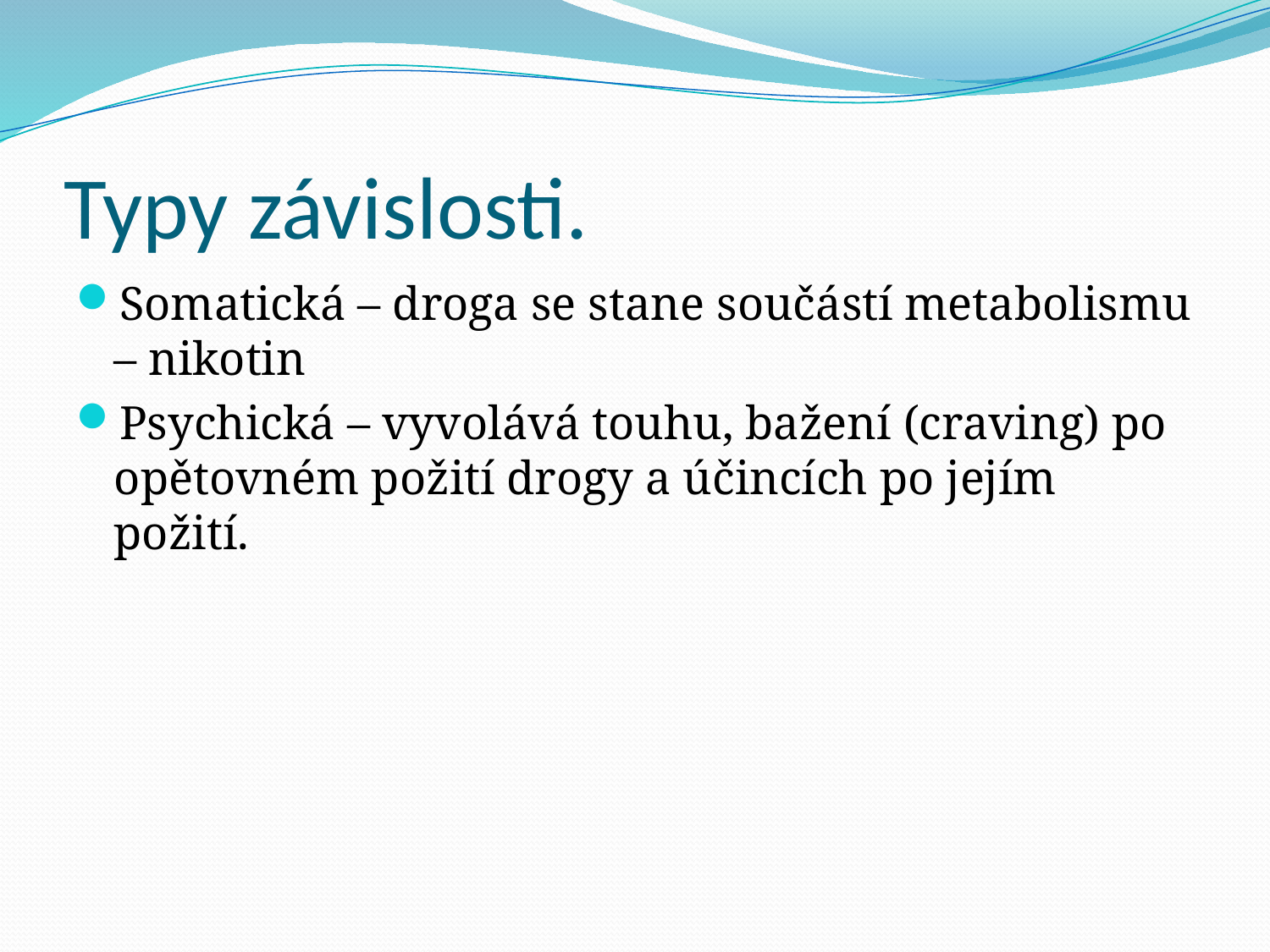

# Typy závislosti.
Somatická – droga se stane součástí metabolismu – nikotin
Psychická – vyvolává touhu, bažení (craving) po opětovném požití drogy a účincích po jejím požití.